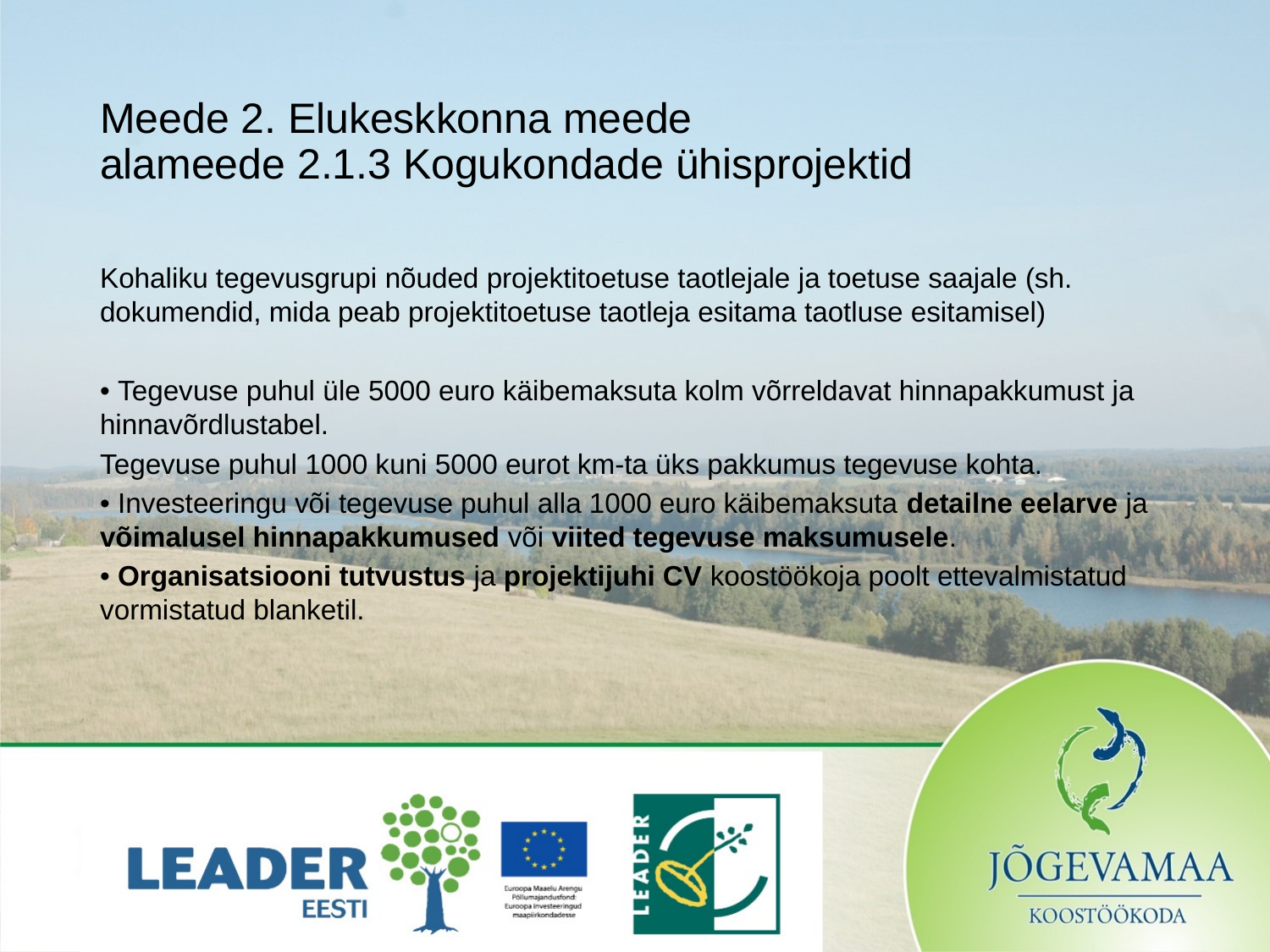

# Meede 2. Elukeskkonna meede alameede 2.1.3 Kogukondade ühisprojektid
Kohaliku tegevusgrupi nõuded projektitoetuse taotlejale ja toetuse saajale (sh. dokumendid, mida peab projektitoetuse taotleja esitama taotluse esitamisel)

• Tegevuse puhul üle 5000 euro käibemaksuta kolm võrreldavat hinnapakkumust ja hinnavõrdlustabel.
Tegevuse puhul 1000 kuni 5000 eurot km-ta üks pakkumus tegevuse kohta.
• Investeeringu või tegevuse puhul alla 1000 euro käibemaksuta detailne eelarve ja võimalusel hinnapakkumused või viited tegevuse maksumusele.
• Organisatsiooni tutvustus ja projektijuhi CV koostöökoja poolt ettevalmistatud vormistatud blanketil.